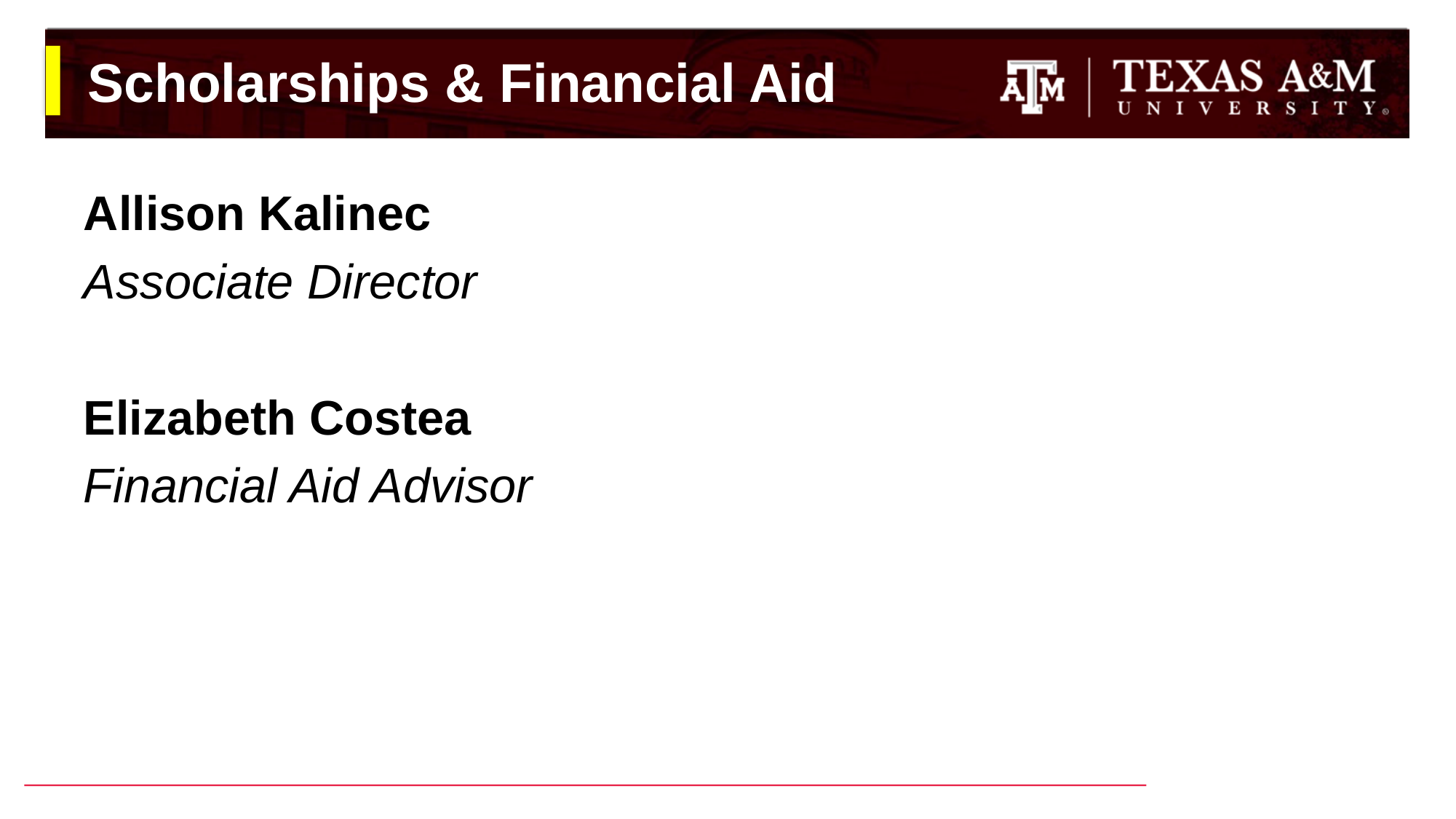

# Scholarships & Financial Aid
Allison Kalinec
Associate Director

Elizabeth Costea
Financial Aid Advisor